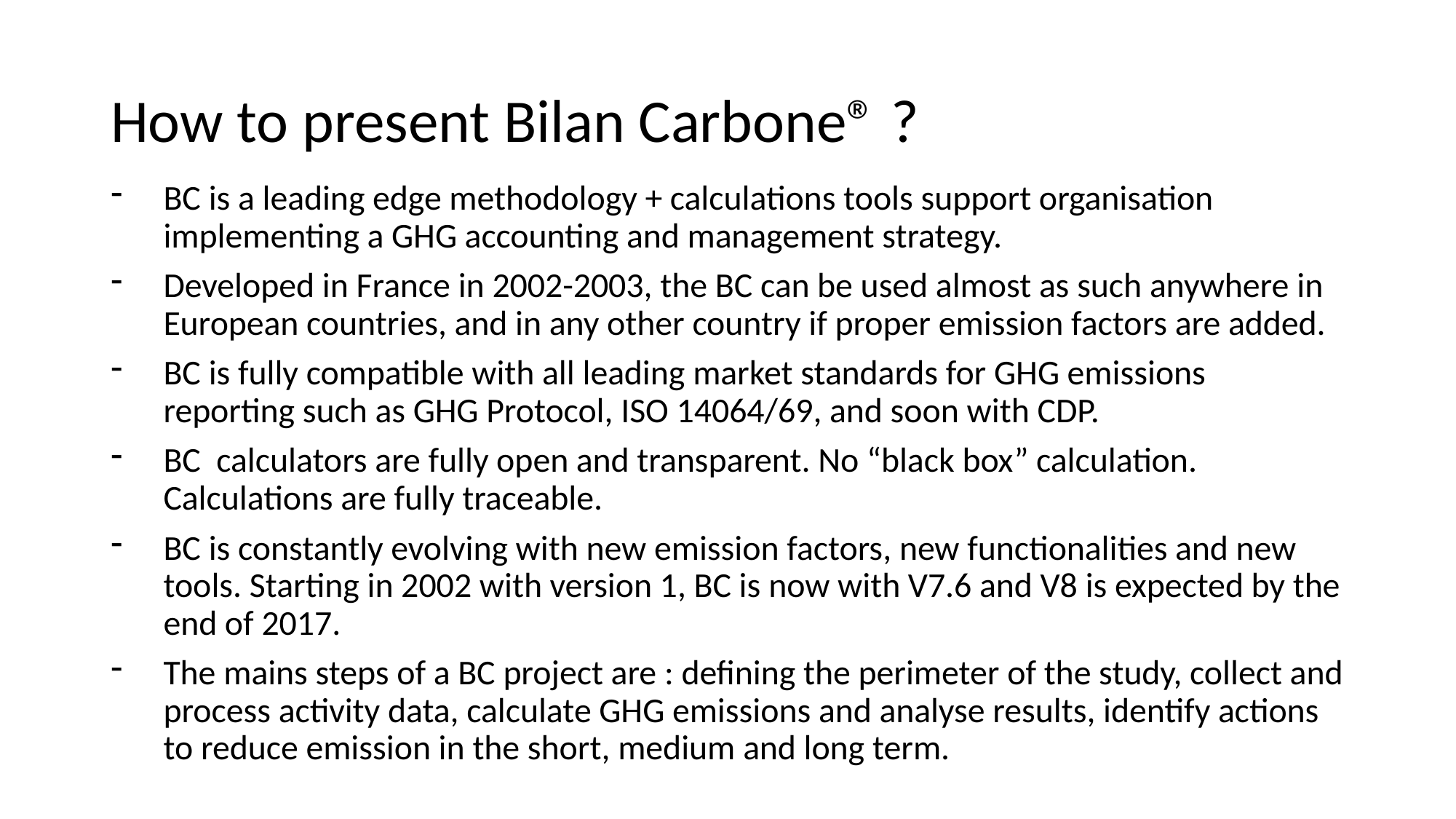

How to present Bilan Carbone® ?
BC is a leading edge methodology + calculations tools support organisation implementing a GHG accounting and management strategy.
Developed in France in 2002-2003, the BC can be used almost as such anywhere in European countries, and in any other country if proper emission factors are added.
BC is fully compatible with all leading market standards for GHG emissions reporting such as GHG Protocol, ISO 14064/69, and soon with CDP.
BC  calculators are fully open and transparent. No “black box” calculation. Calculations are fully traceable.
BC is constantly evolving with new emission factors, new functionalities and new tools. Starting in 2002 with version 1, BC is now with V7.6 and V8 is expected by the end of 2017.
The mains steps of a BC project are : defining the perimeter of the study, collect and process activity data, calculate GHG emissions and analyse results, identify actions to reduce emission in the short, medium and long term.